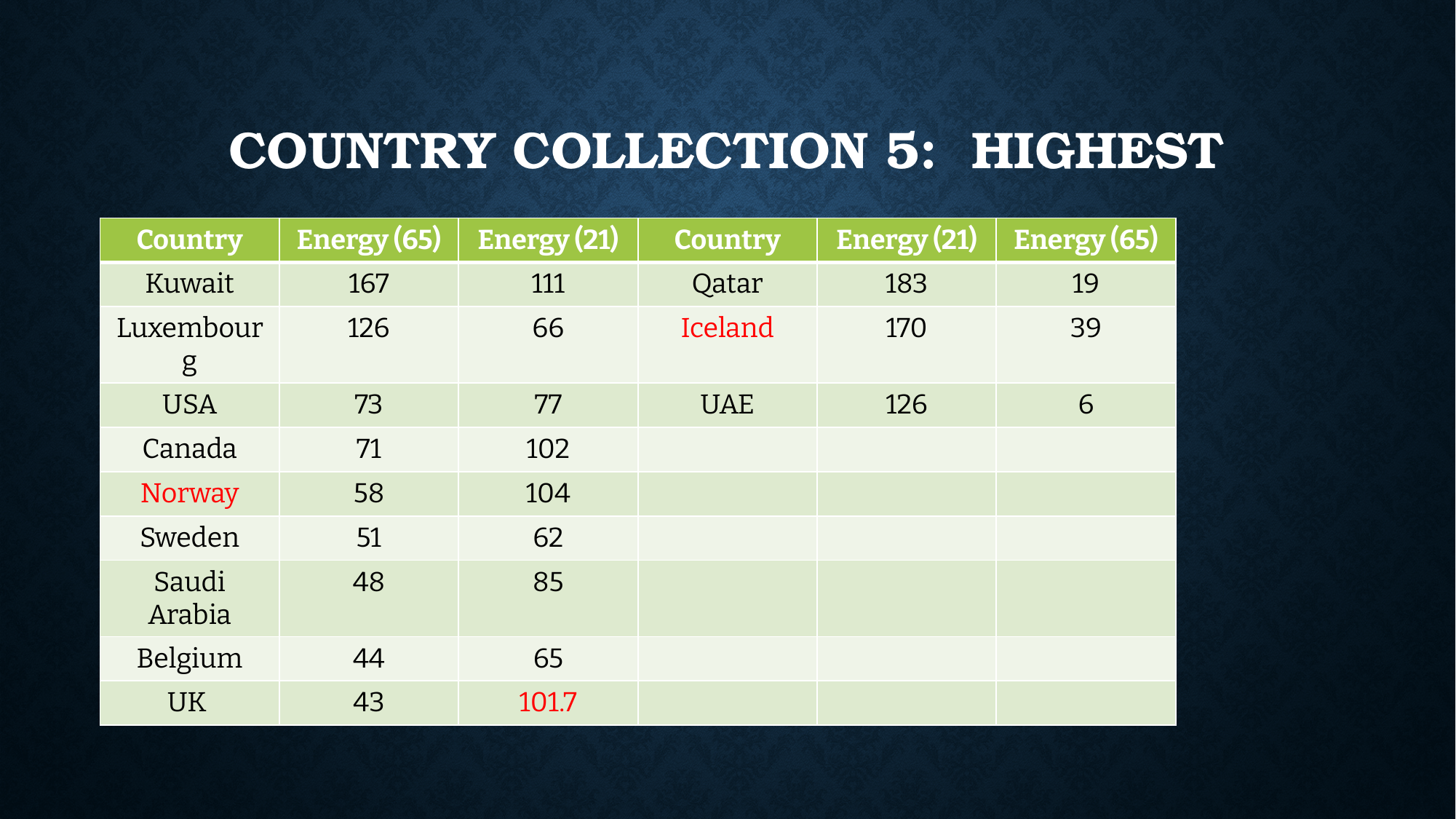

# Country Collection 5:  Highest
| Country | Energy (65) | Energy (21) | Country | Energy (21) | Energy (65) |
| --- | --- | --- | --- | --- | --- |
| Kuwait | 167 | 111 | Qatar | 183 | 19 |
| Luxembourg | 126 | 66 | Iceland | 170 | 39 |
| USA | 73 | 77 | UAE | 126 | 6 |
| Canada | 71 | 102 |  |  |  |
| Norway | 58 | 104 |  |  |  |
| Sweden | 51 | 62 |  |  |  |
| Saudi Arabia | 48 | 85 |  |  |  |
| Belgium | 44 | 65 |  |  |  |
| UK | 43 | 101.7 |  |  |  |